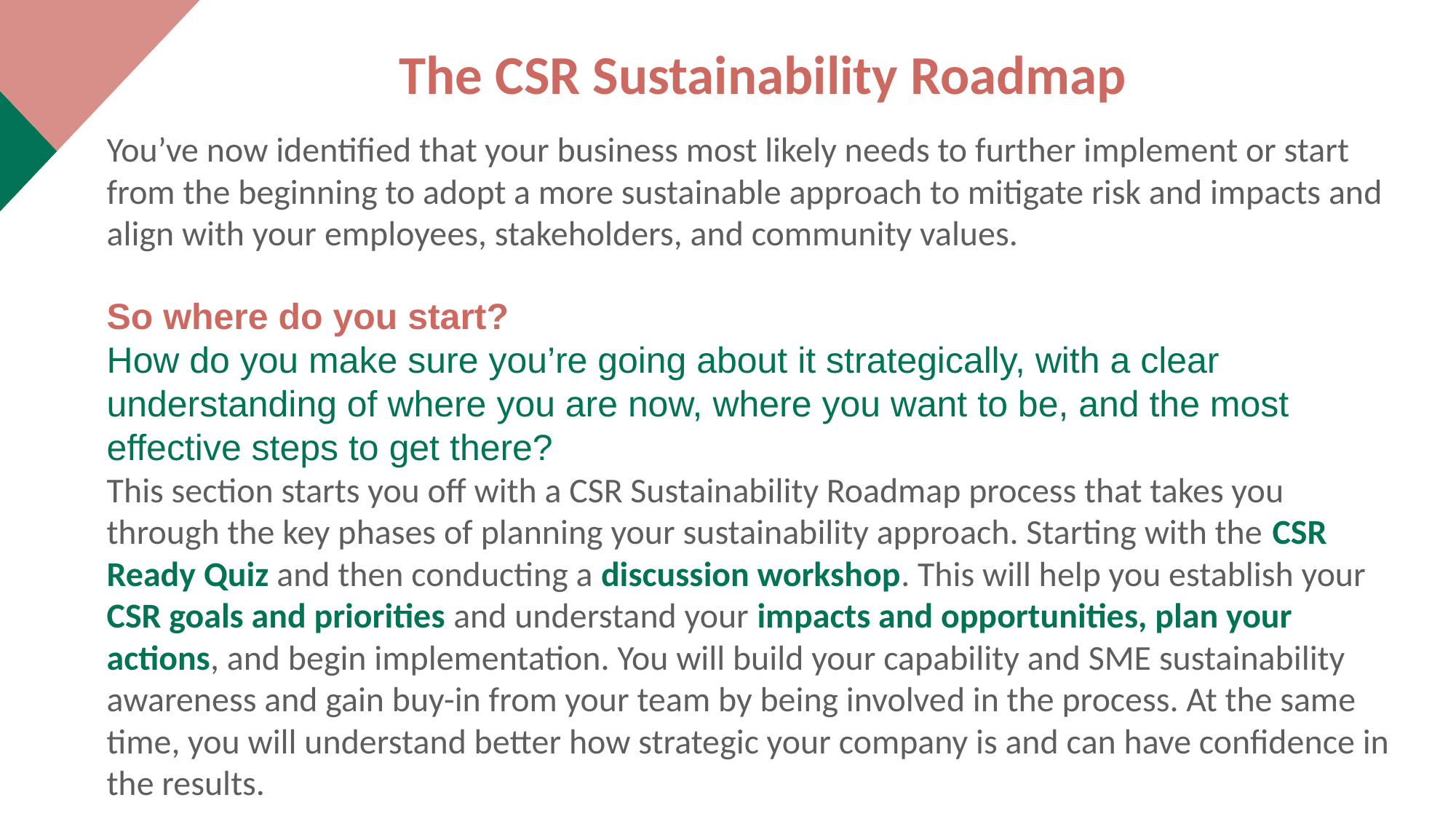

The CSR Sustainability Roadmap
You’ve now identified that your business most likely needs to further implement or start from the beginning to adopt a more sustainable approach to mitigate risk and impacts and align with your employees, stakeholders, and community values.

So where do you start?
How do you make sure you’re going about it strategically, with a clear understanding of where you are now, where you want to be, and the most effective steps to get there?
This section starts you off with a CSR Sustainability Roadmap process that takes you through the key phases of planning your sustainability approach. Starting with the CSR Ready Quiz and then conducting a discussion workshop. This will help you establish your CSR goals and priorities and understand your impacts and opportunities, plan your actions, and begin implementation. You will build your capability and SME sustainability awareness and gain buy-in from your team by being involved in the process. At the same time, you will understand better how strategic your company is and can have confidence in the results.